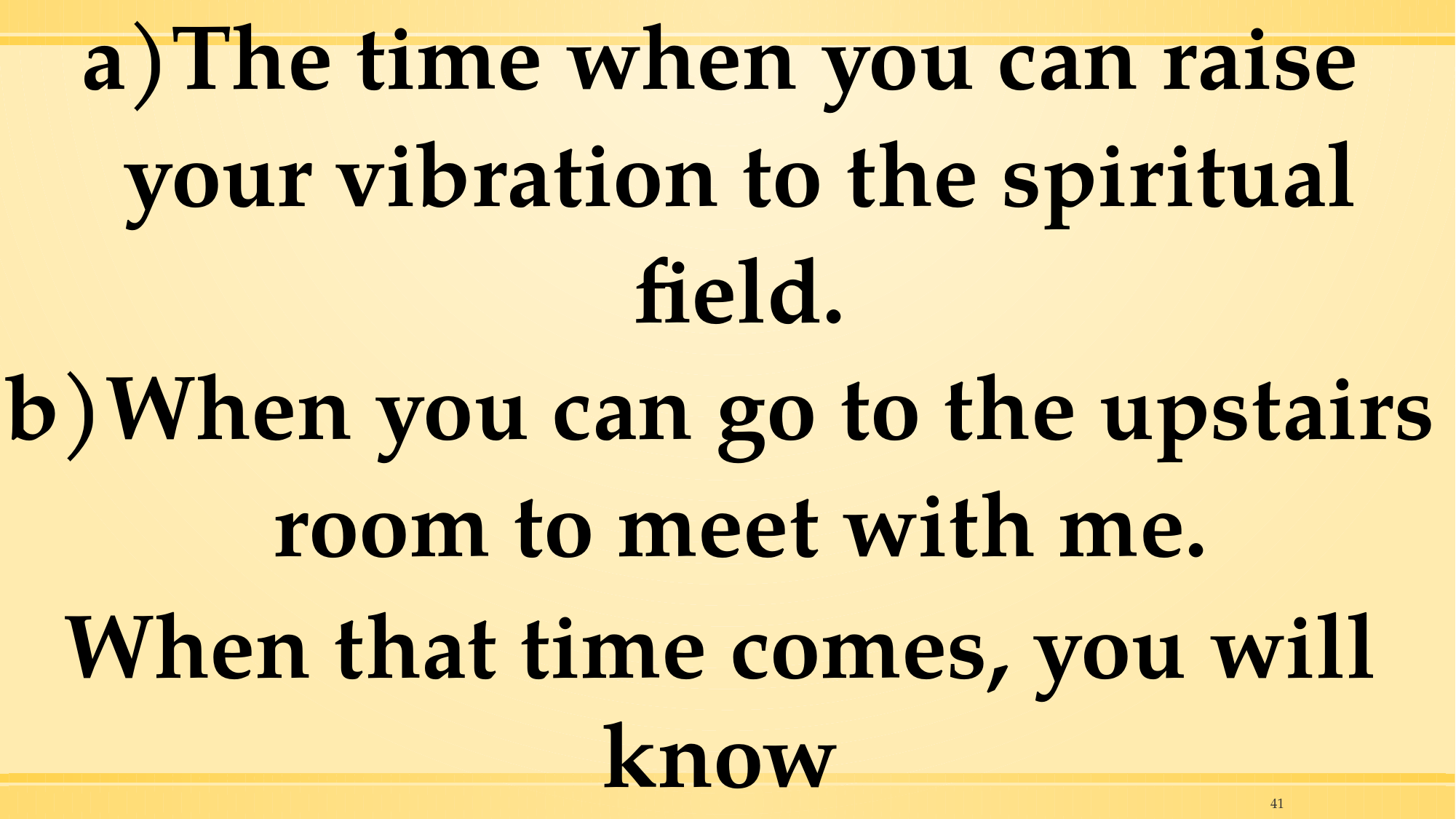

The time when you can raise your vibration to the spiritual field.
When you can go to the upstairs room to meet with me.
When that time comes, you will know
41